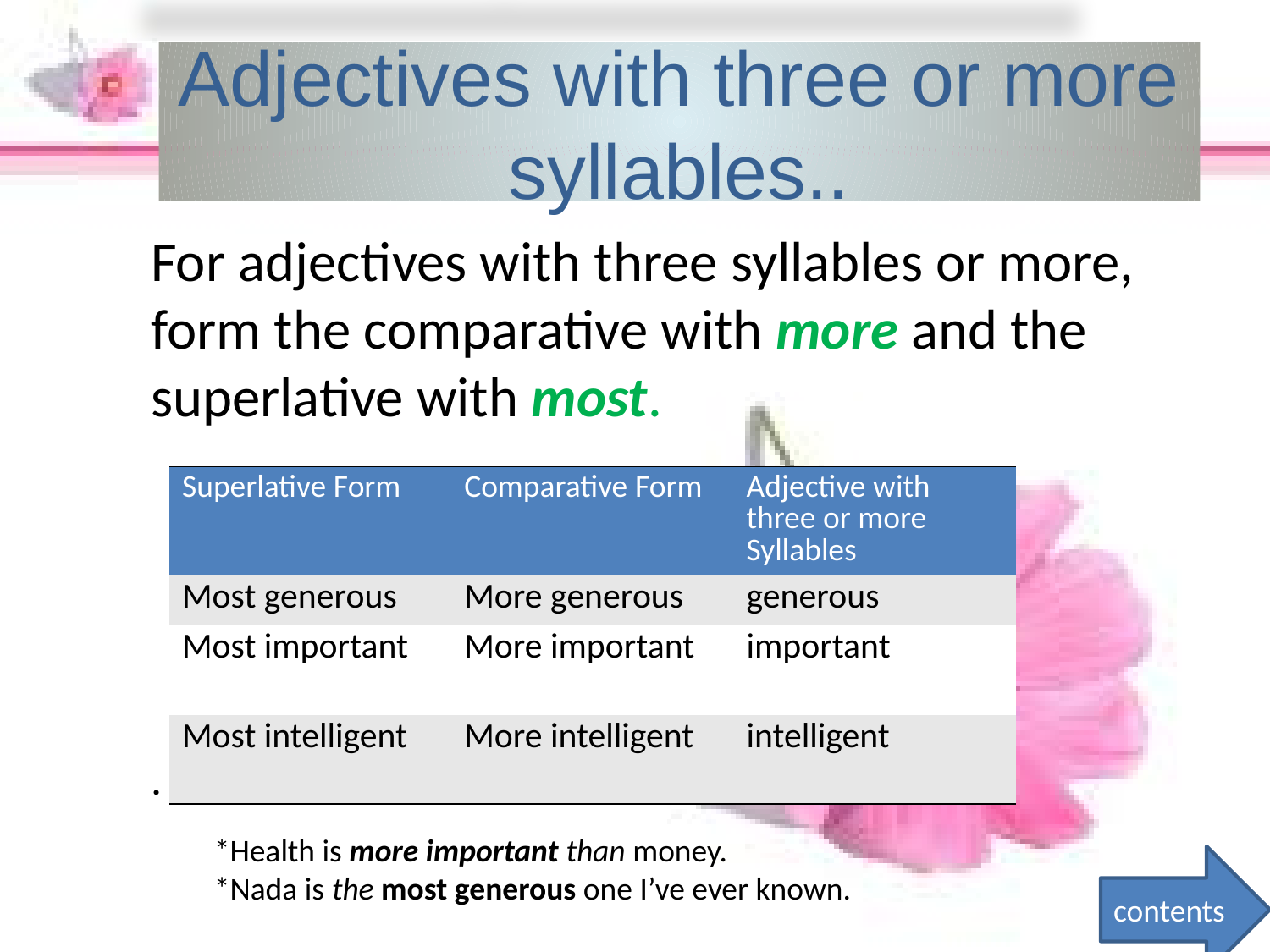

# Adjectives with three or more syllables..
For adjectives with three syllables or more, form the comparative with more and the superlative with most.

.

| Superlative Form | Comparative Form | Adjective with three or more Syllables |
| --- | --- | --- |
| Most generous | More generous | generous |
| Most important | More important | important |
| Most intelligent | More intelligent | intelligent |
*Health is more important than money.
*Nada is the most generous one I’ve ever known.
contents